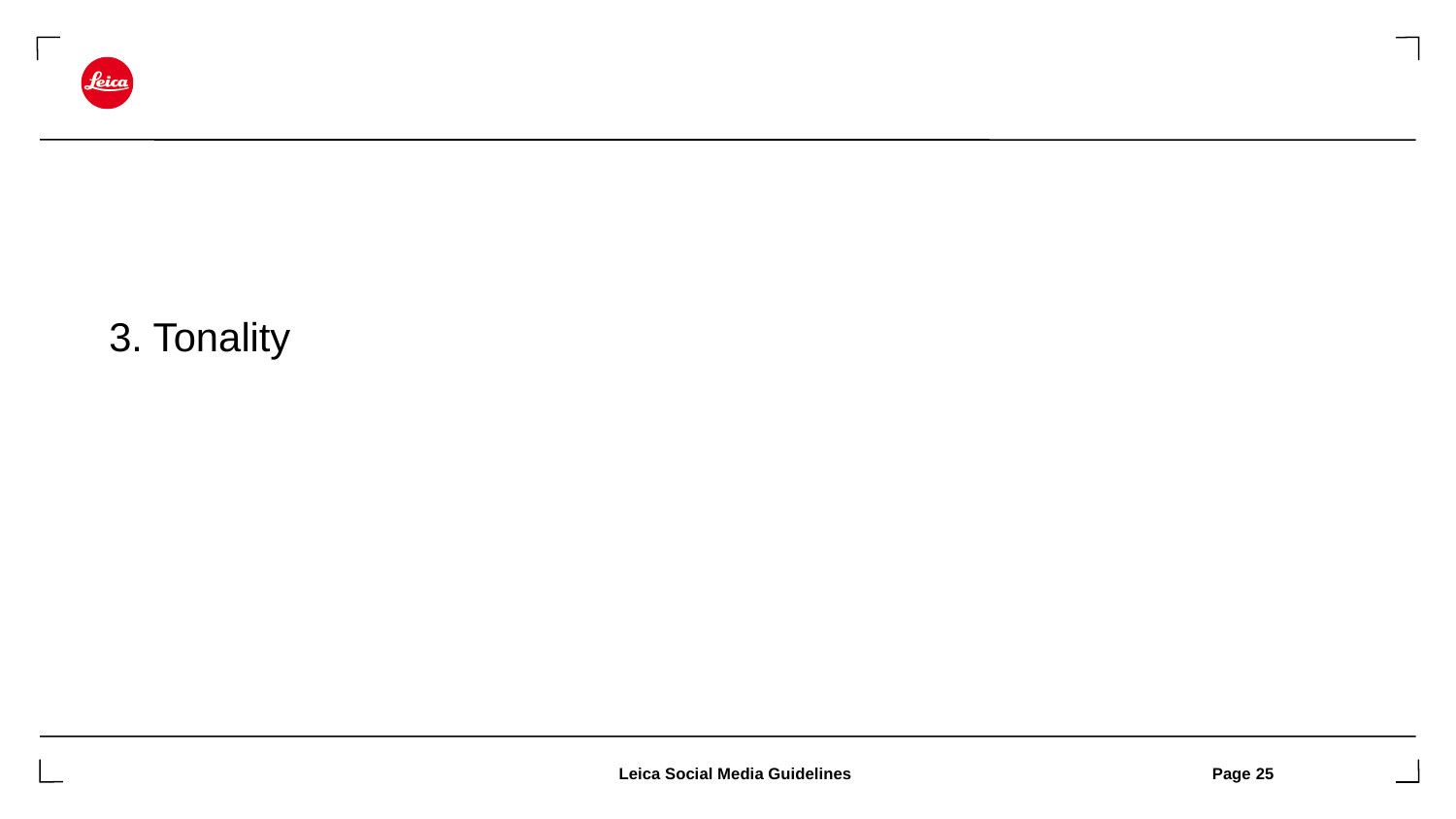

# 3. Tonality
			 Leica Social Media Guidelines		                                   Page 25